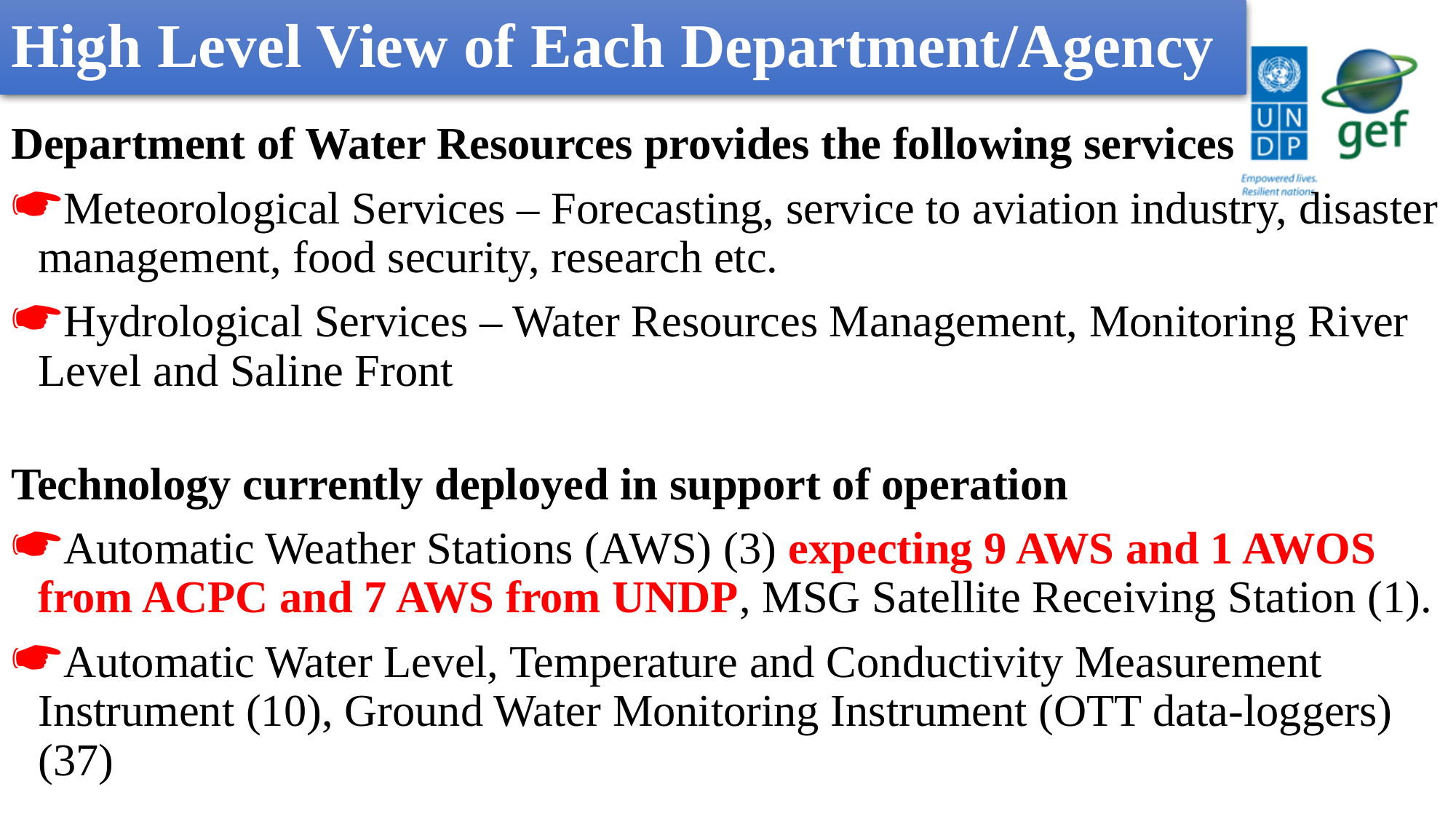

# High Level View of Each Department/Agency
Department of Water Resources provides the following services
Meteorological Services – Forecasting, service to aviation industry, disaster management, food security, research etc.
Hydrological Services – Water Resources Management, Monitoring River Level and Saline Front
Technology currently deployed in support of operation
Automatic Weather Stations (AWS) (3) expecting 9 AWS and 1 AWOS from ACPC and 7 AWS from UNDP, MSG Satellite Receiving Station (1).
Automatic Water Level, Temperature and Conductivity Measurement Instrument (10), Ground Water Monitoring Instrument (OTT data-loggers) (37)